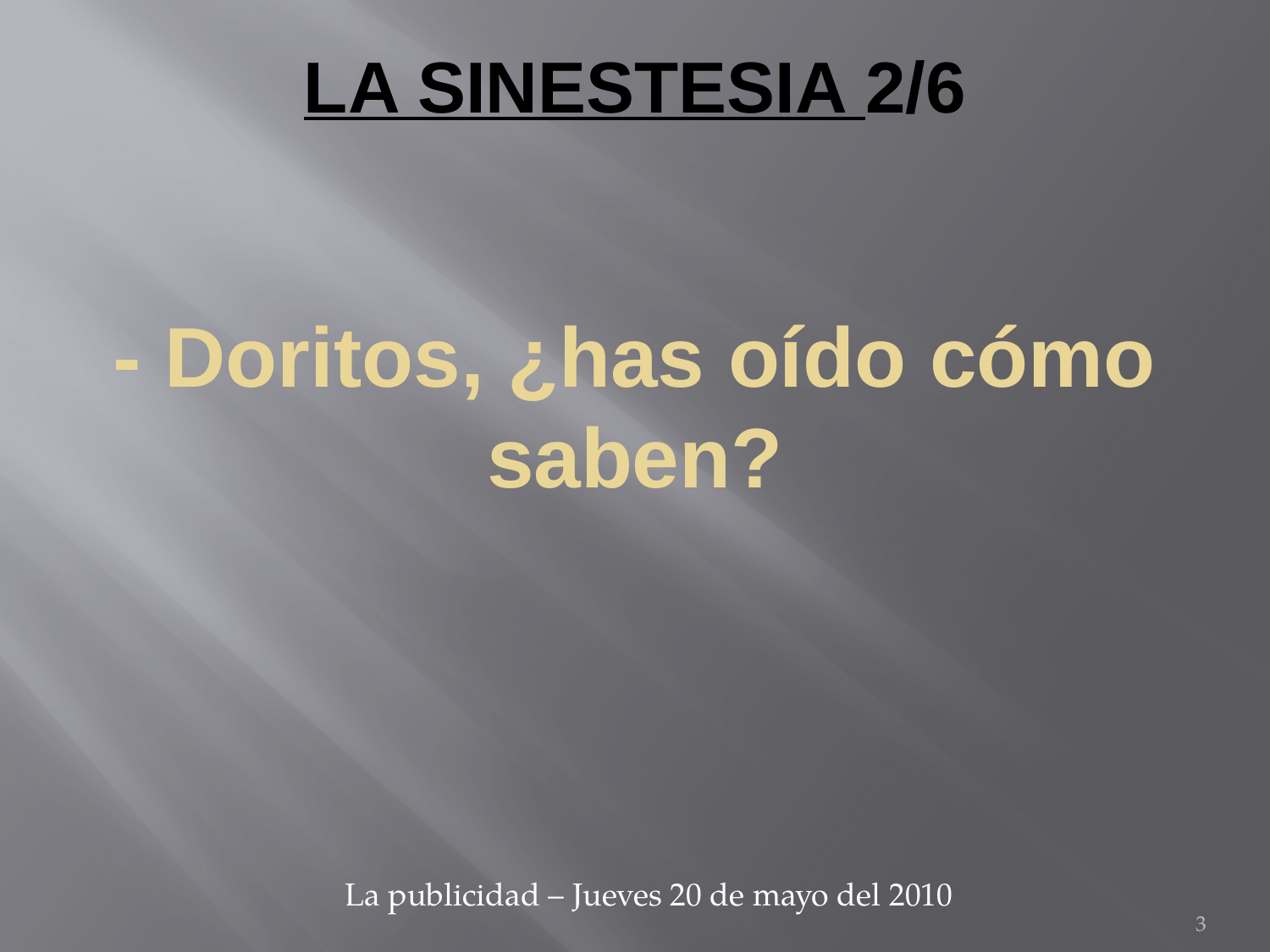

# LA SINESTESIA 2/6
- Doritos, ¿has oído cómo saben?
La publicidad – Jueves 20 de mayo del 2010
3